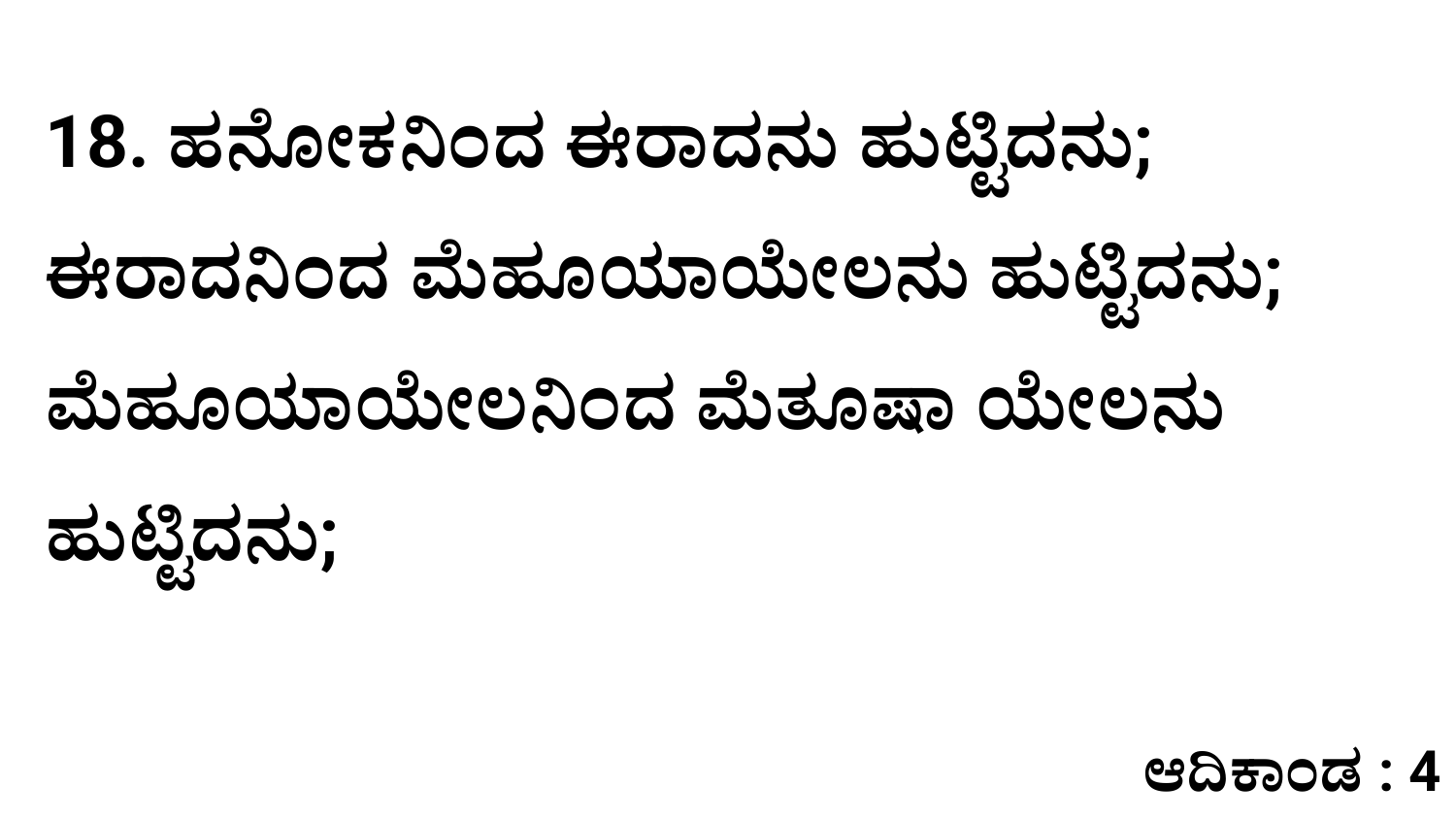

18. ಹನೋಕನಿಂದ ಈರಾದನು ಹುಟ್ಟಿದನು; ಈರಾದನಿಂದ ಮೆಹೂಯಾಯೇಲನು ಹುಟ್ಟಿದನು; ಮೆಹೂಯಾಯೇಲನಿಂದ ಮೆತೂಷಾ ಯೇಲನು ಹುಟ್ಟಿದನು;
ಆದಿಕಾಂಡ : 4